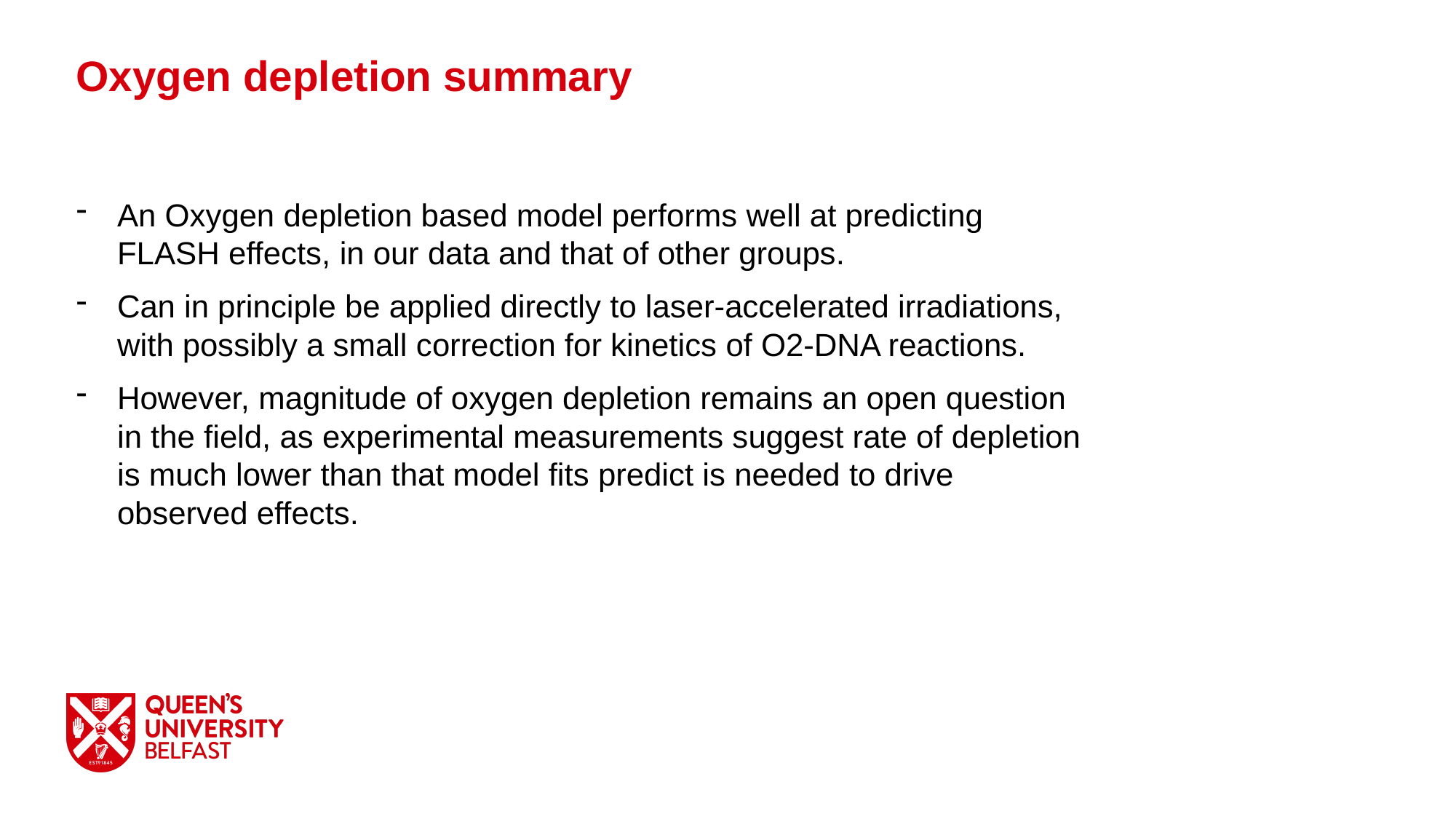

Oxygen depletion summary
An Oxygen depletion based model performs well at predicting FLASH effects, in our data and that of other groups.
Can in principle be applied directly to laser-accelerated irradiations, with possibly a small correction for kinetics of O2-DNA reactions.
However, magnitude of oxygen depletion remains an open question in the field, as experimental measurements suggest rate of depletion is much lower than that model fits predict is needed to drive observed effects.